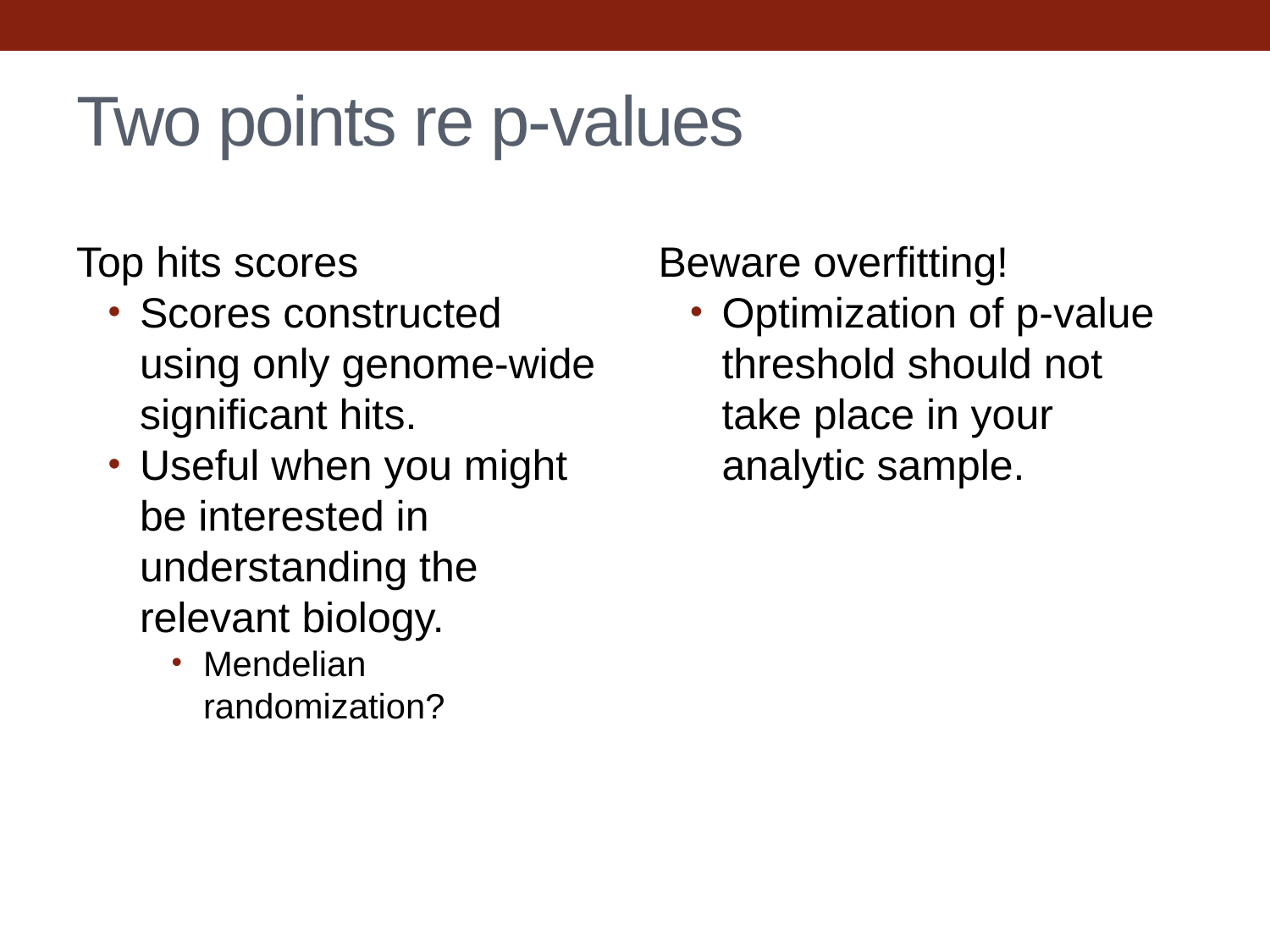

# Two points re p-values
Top hits scores
Scores constructed using only genome-wide significant hits.
Useful when you might be interested in understanding the relevant biology.
Mendelian randomization?
Beware overfitting!
Optimization of p-value threshold should not take place in your analytic sample.